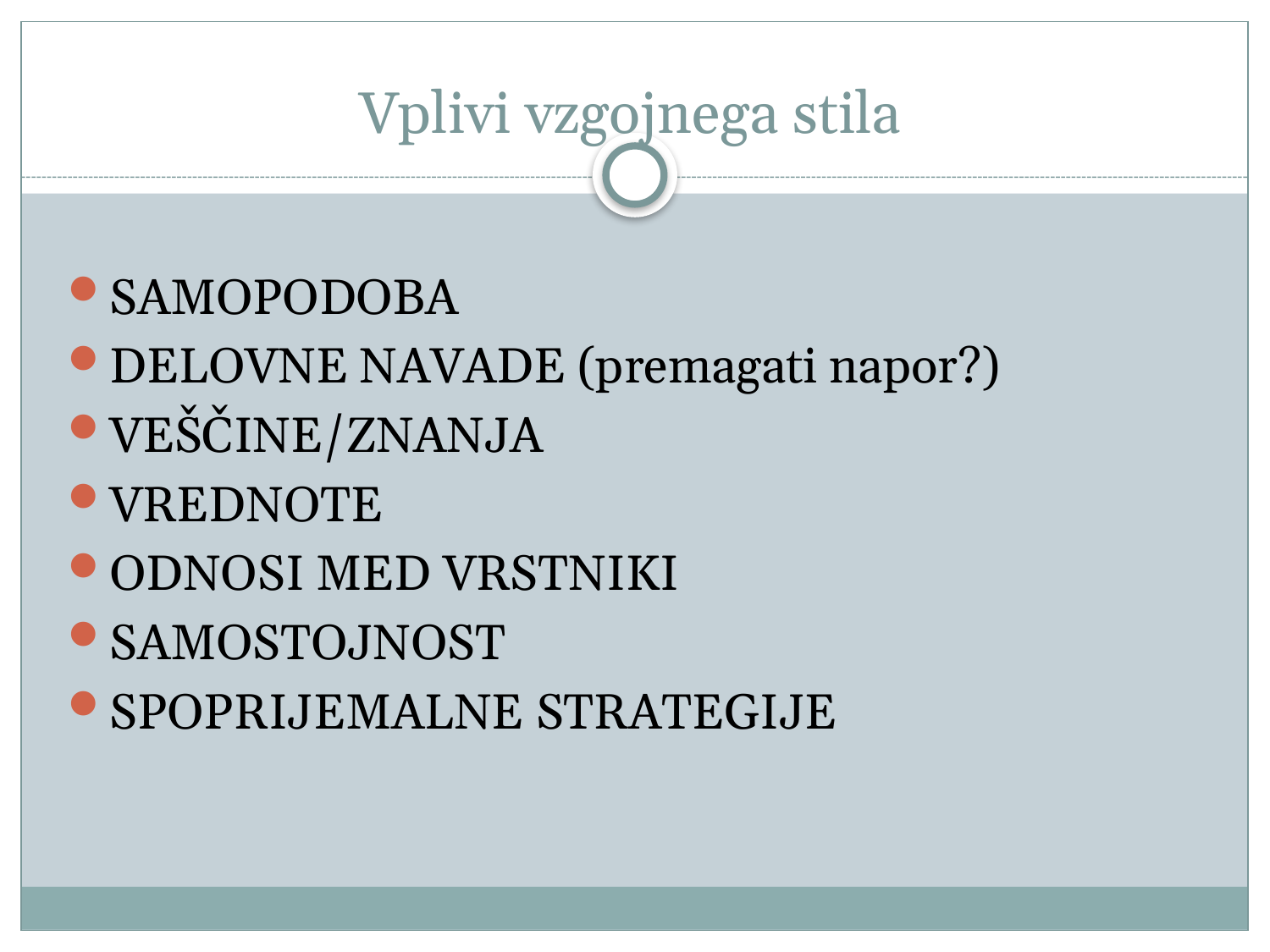

# Vplivi vzgojnega stila

SAMOPODOBA
DELOVNE NAVADE (premagati napor?)
VEŠČINE/ZNANJA
VREDNOTE
ODNOSI MED VRSTNIKI
SAMOSTOJNOST
SPOPRIJEMALNE STRATEGIJE